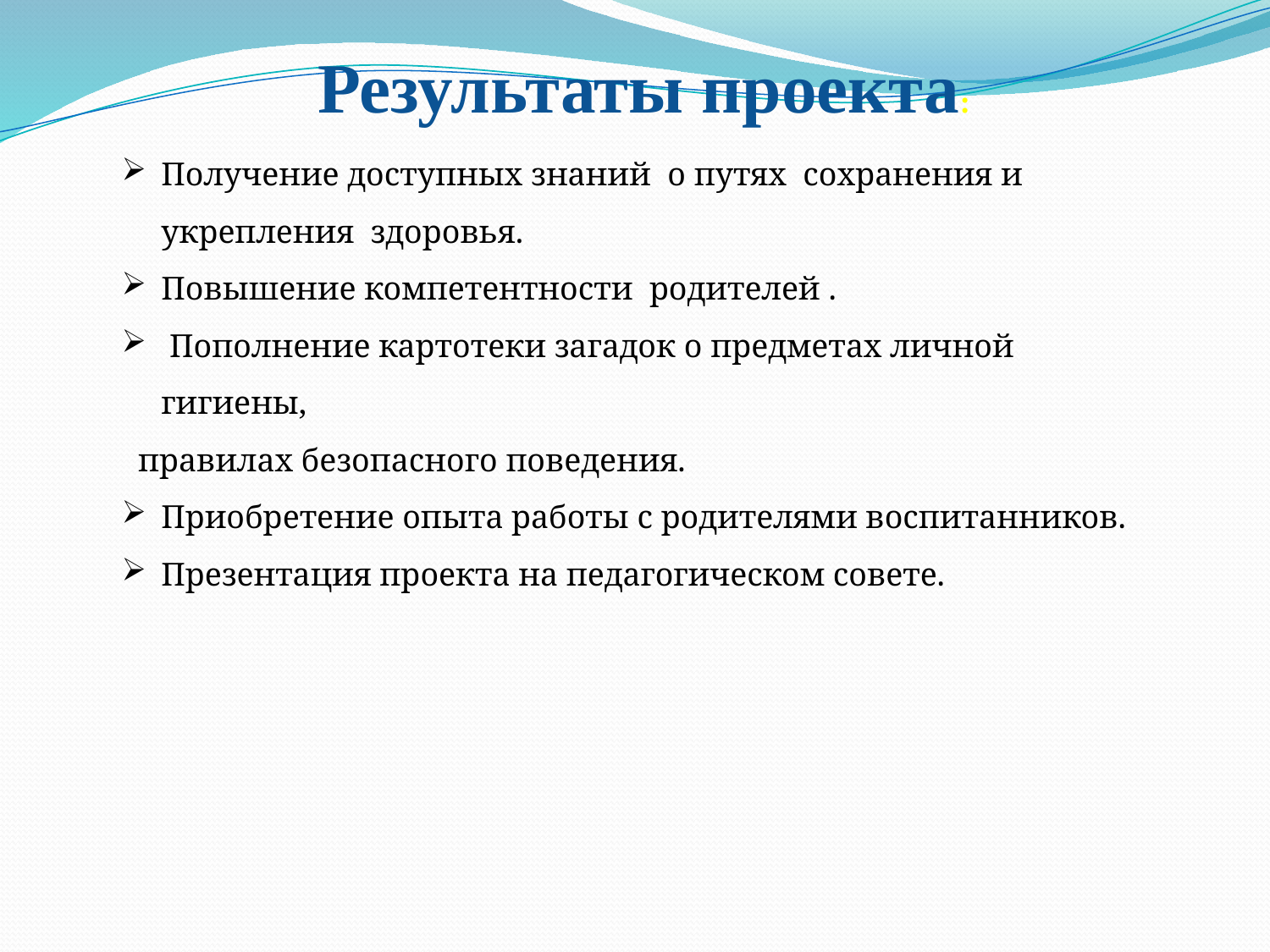

Результаты проекта:

Получение доступных знаний  о путях  сохранения и укрепления  здоровья.
Повышение компетентности  родителей .
 Пополнение картотеки загадок о предметах личной гигиены,
  правилах безопасного поведения.
Приобретение опыта работы с родителями воспитанников.
Презентация проекта на педагогическом совете.